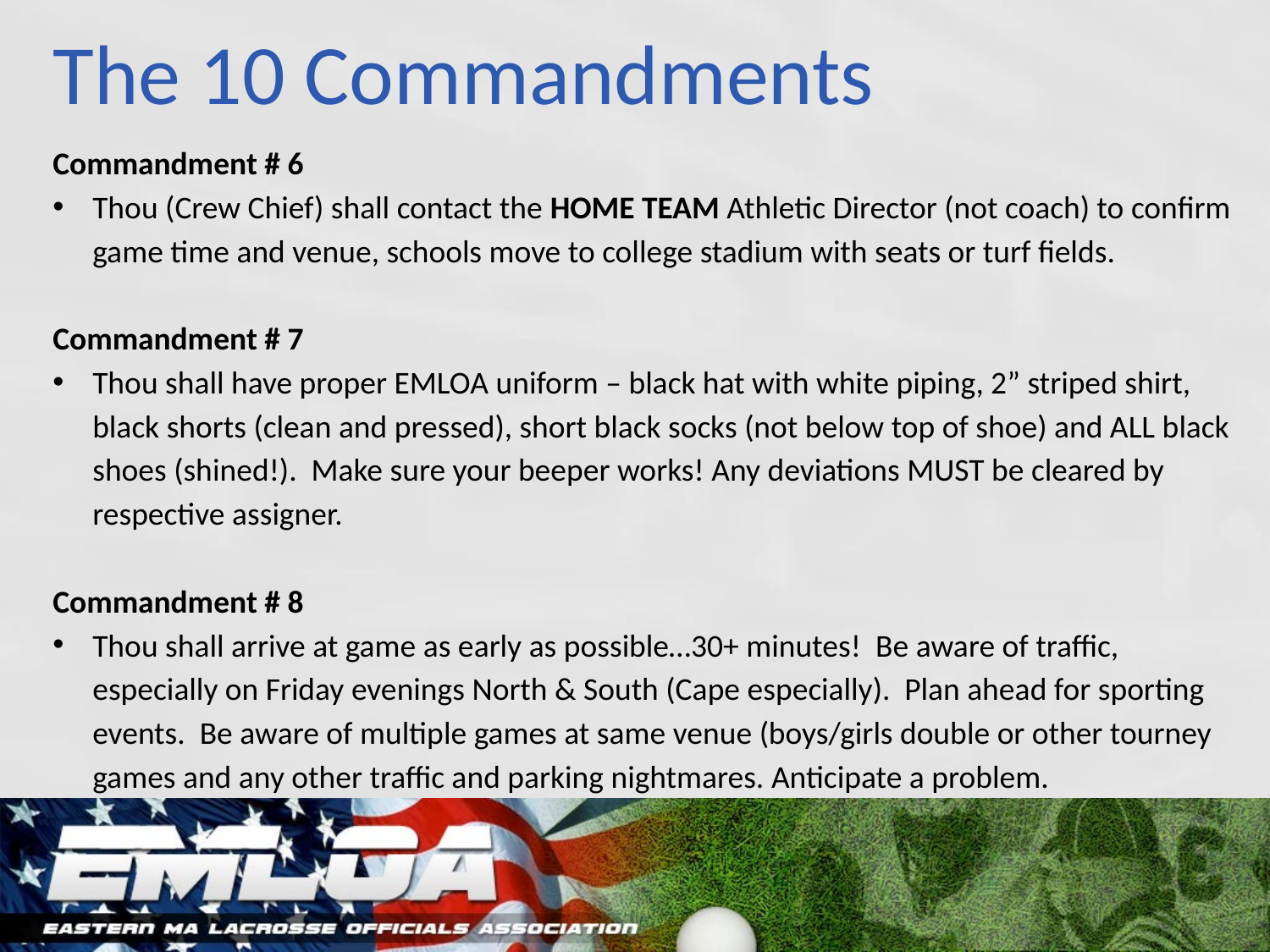

# The 10 Commandments
Commandment # 6
Thou (Crew Chief) shall contact the HOME TEAM Athletic Director (not coach) to confirm game time and venue, schools move to college stadium with seats or turf fields.

Commandment # 7
Thou shall have proper EMLOA uniform – black hat with white piping, 2” striped shirt, black shorts (clean and pressed), short black socks (not below top of shoe) and ALL black shoes (shined!).  Make sure your beeper works! Any deviations MUST be cleared by respective assigner.

Commandment # 8
Thou shall arrive at game as early as possible…30+ minutes!  Be aware of traffic, especially on Friday evenings North & South (Cape especially).  Plan ahead for sporting events.  Be aware of multiple games at same venue (boys/girls double or other tourney games and any other traffic and parking nightmares. Anticipate a problem.